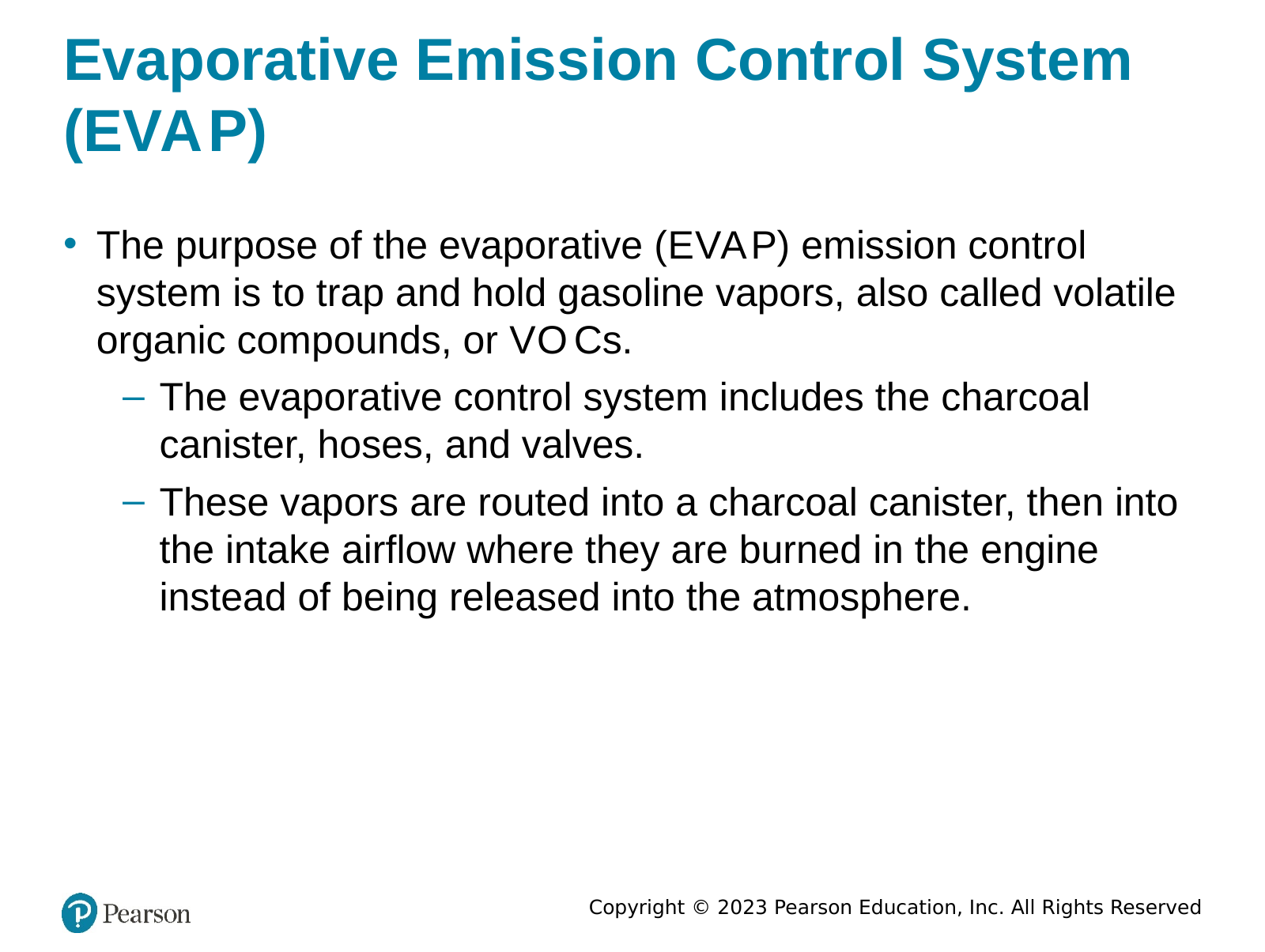

# Evaporative Emission Control System (E V A P)
The purpose of the evaporative (E V A P) emission control system is to trap and hold gasoline vapors, also called volatile organic compounds, or V O Cs.
The evaporative control system includes the charcoal canister, hoses, and valves.
These vapors are routed into a charcoal canister, then into the intake airflow where they are burned in the engine instead of being released into the atmosphere.